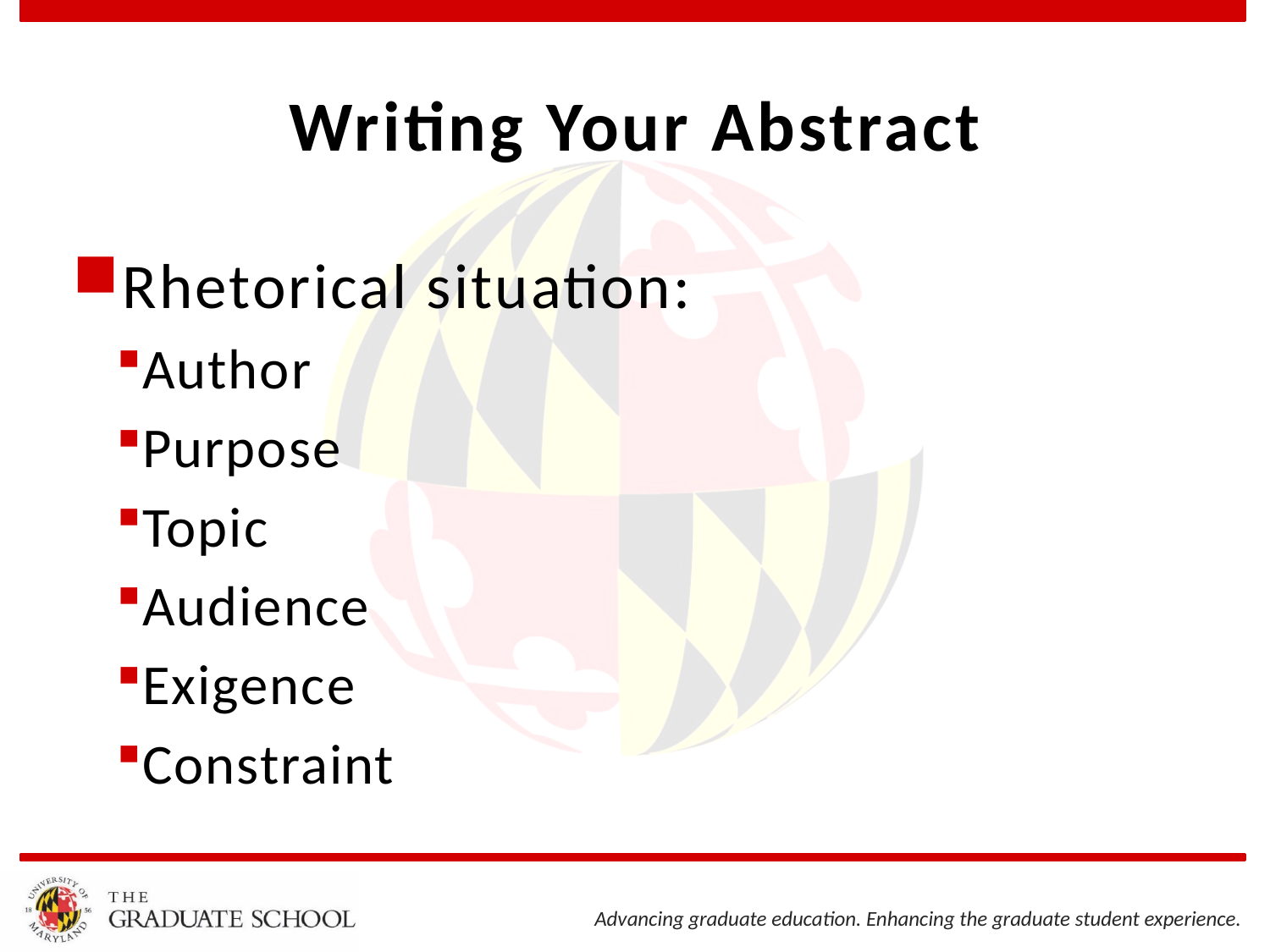

# Writing Your Abstract
Rhetorical situation:
Author
Purpose
Topic
Audience
Exigence
Constraint